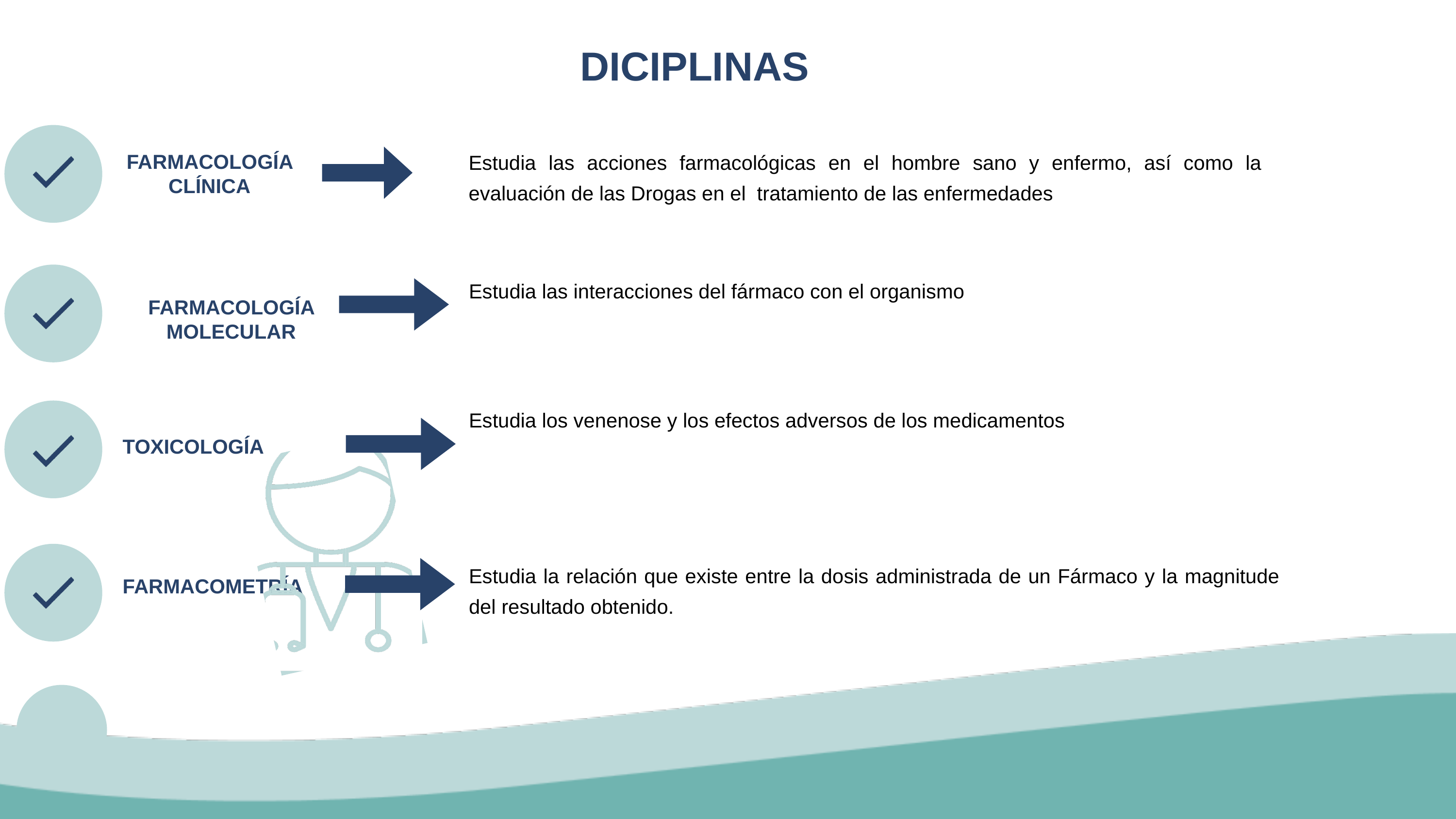

DICIPLINAS

Estudia las acciones farmacológicas en el hombre sano y enfermo, así como la evaluación de las Drogas en el  tratamiento de las enfermedades

FARMACOLOGÍA CLÍNICA

Estudia las interacciones del fármaco con el organismo

FARMACOLOGÍA MOLECULAR
Estudia los venenose y los efectos adversos de los medicamentos

TOXICOLOGÍA

Estudia la relación que existe entre la dosis administrada de un Fármaco y la magnitude del resultado obtenido.

FARMACOMETRÍA